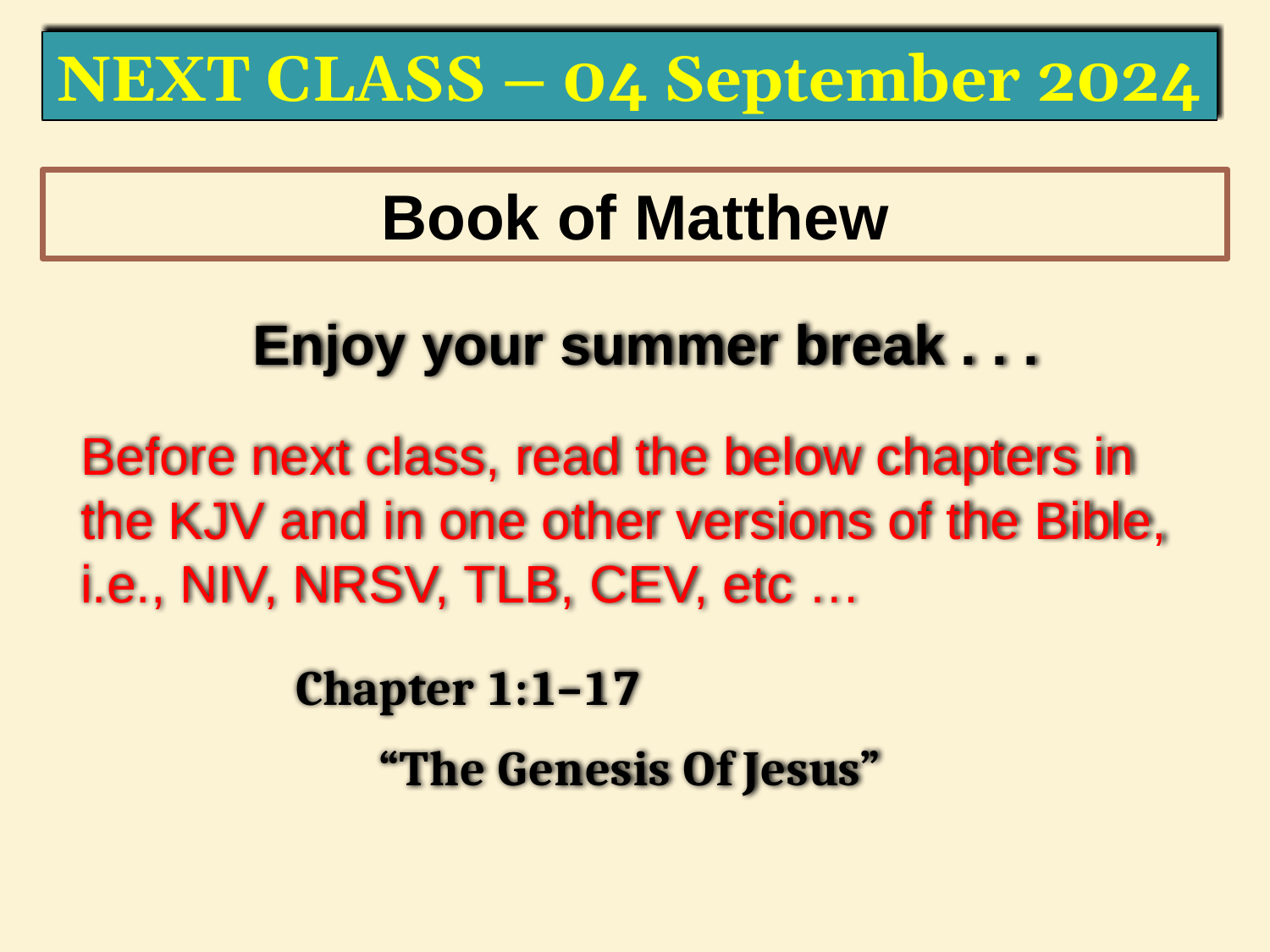

NEXT CLASS – 04 September 2024
Book of Matthew
	Enjoy your summer break . . .
	Before next class, read the below chapters in  the KJV and in one other versions of the Bible, i.e., NIV, NRSV, TLB, CEV, etc …
Chapter 1:1–17
“The Genesis Of Jesus”